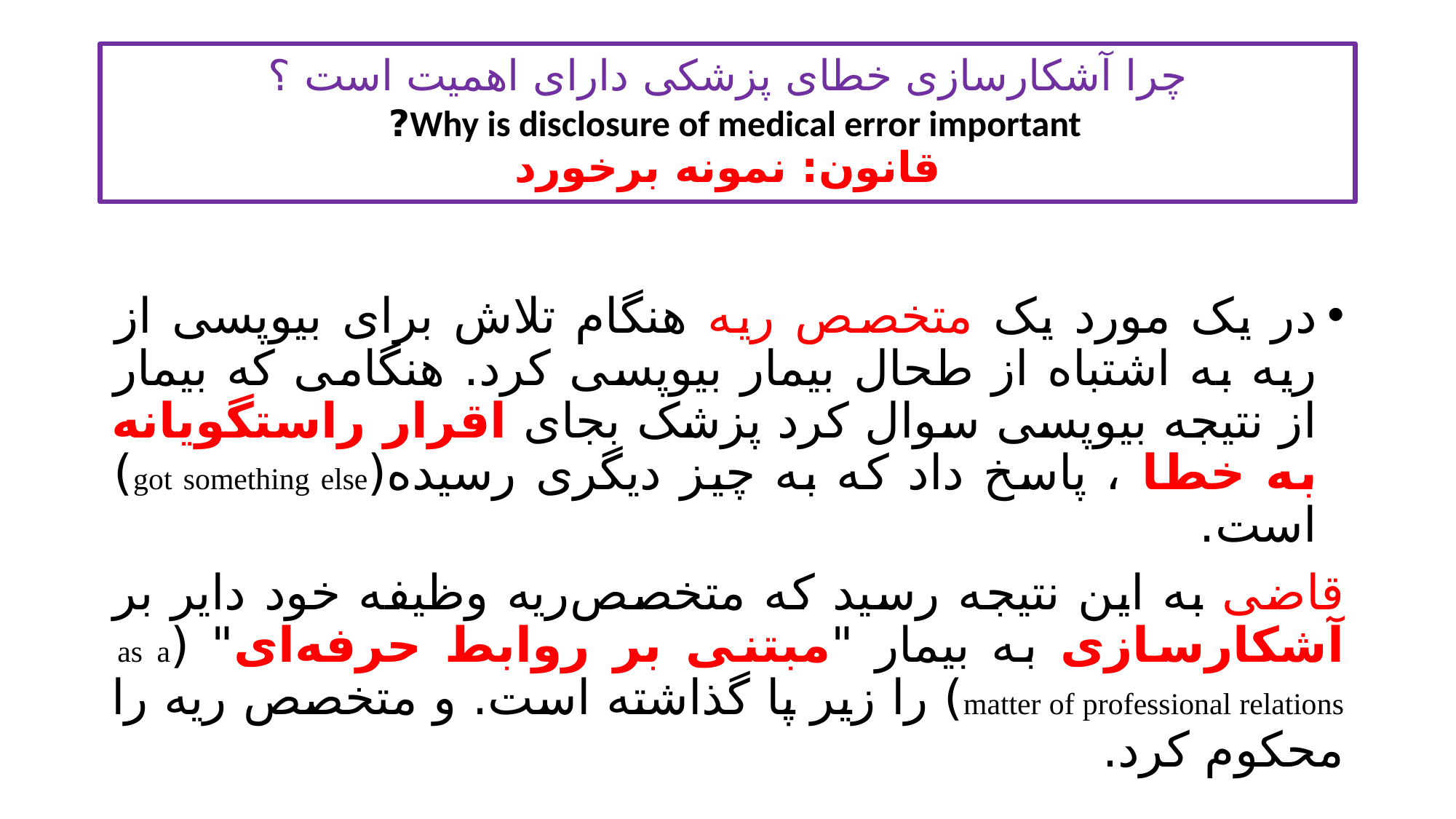

# چرا آشکارسازی خطای پزشکی دارای اهمیت است ؟ Why is disclosure of medical error important? قانون: نمونه برخورد
در یک مورد یک متخصص ریه هنگام تلاش برای بیوپسی از ریه به اشتباه از طحال بیمار بیوپسی کرد. هنگامی که بیمار از نتیجه بیوپسی سوال کرد پزشک بجای اقرار راستگویانه به خطا ، پاسخ داد که به چیز دیگری رسیده(got something else) است.
قاضی به این نتیجه رسید که متخصص‌ریه وظیفه خود دایر بر آشکارسازی به بیمار "مبتنی بر روابط حرفه‌ای" (as a matter of professional relations) را زیر پا گذاشته است. و متخصص ریه را محکوم کرد.